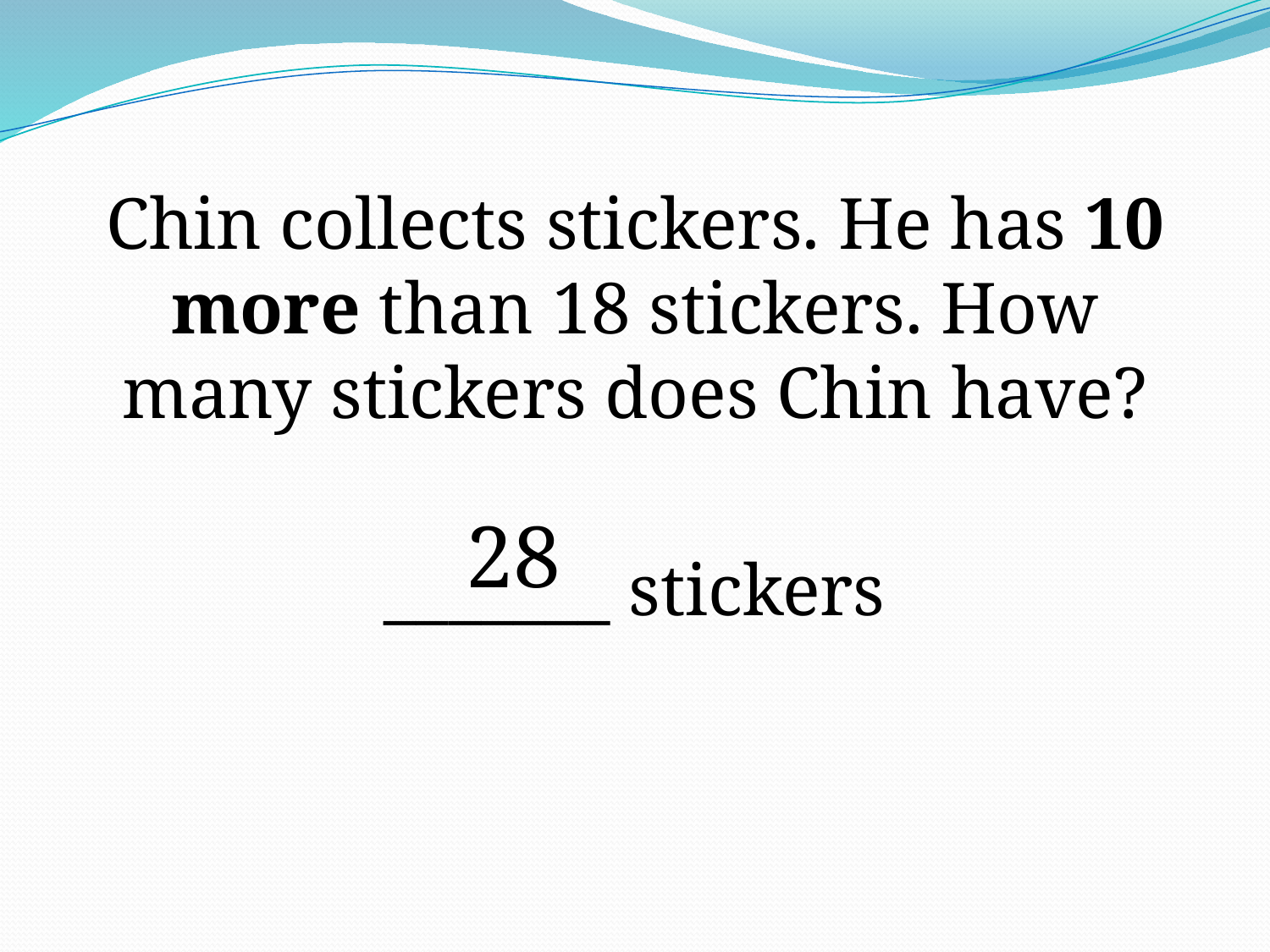

Chin collects stickers. He has 10 more than 18 stickers. How many stickers does Chin have?

_______ stickers
28